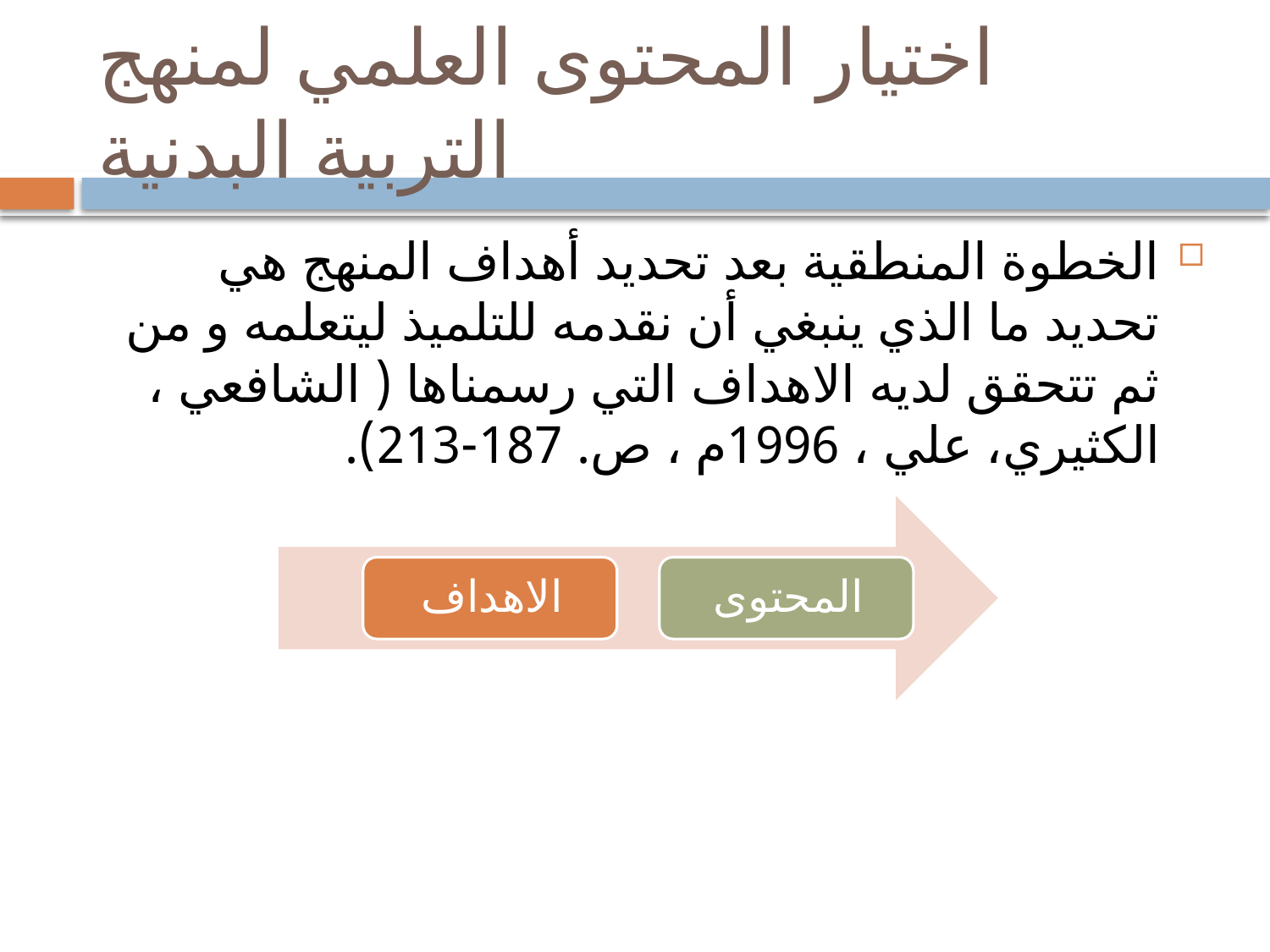

# اختيار المحتوى العلمي لمنهج التربية البدنية
الخطوة المنطقية بعد تحديد أهداف المنهج هي تحديد ما الذي ينبغي أن نقدمه للتلميذ ليتعلمه و من ثم تتحقق لديه الاهداف التي رسمناها ( الشافعي ، الكثيري، علي ، 1996م ، ص. 187-213).
الاهداف
المحتوى